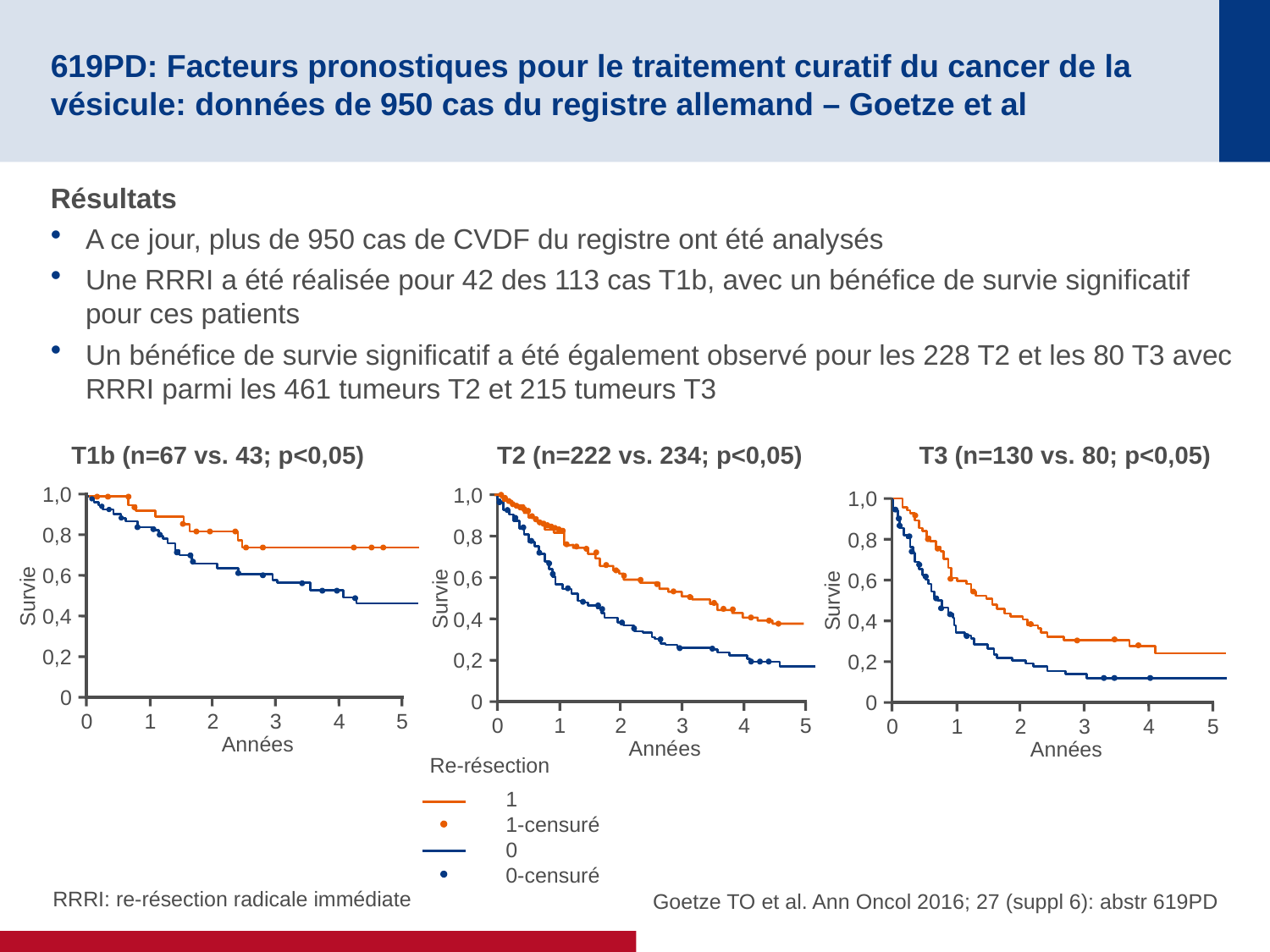

# 619PD: Facteurs pronostiques pour le traitement curatif du cancer de la vésicule: données de 950 cas du registre allemand – Goetze et al
Résultats
A ce jour, plus de 950 cas de CVDF du registre ont été analysés
Une RRRI a été réalisée pour 42 des 113 cas T1b, avec un bénéfice de survie significatif pour ces patients
Un bénéfice de survie significatif a été également observé pour les 228 T2 et les 80 T3 avec RRRI parmi les 461 tumeurs T2 et 215 tumeurs T3
T1b (n=67 vs. 43; p<0,05)
1,0

0,8
0,6
Survie
0,4
0,2
0
0
1
2
3
4
5
Années

T2 (n=222 vs. 234; p<0,05)
1,0

0,8
0,6
Survie
0,4
0,2
0
0
1
2
3
4
5
Années

T3 (n=130 vs. 80; p<0,05)
1,0

0,8
0,6
Survie
0,4
0,2
0
0
1
2
3
4
5
Années

Re-résection
1
1-censuré
0
0-censuré

 Goetze TO et al. Ann Oncol 2016; 27 (suppl 6): abstr 619PD
RRRI: re-résection radicale immédiate